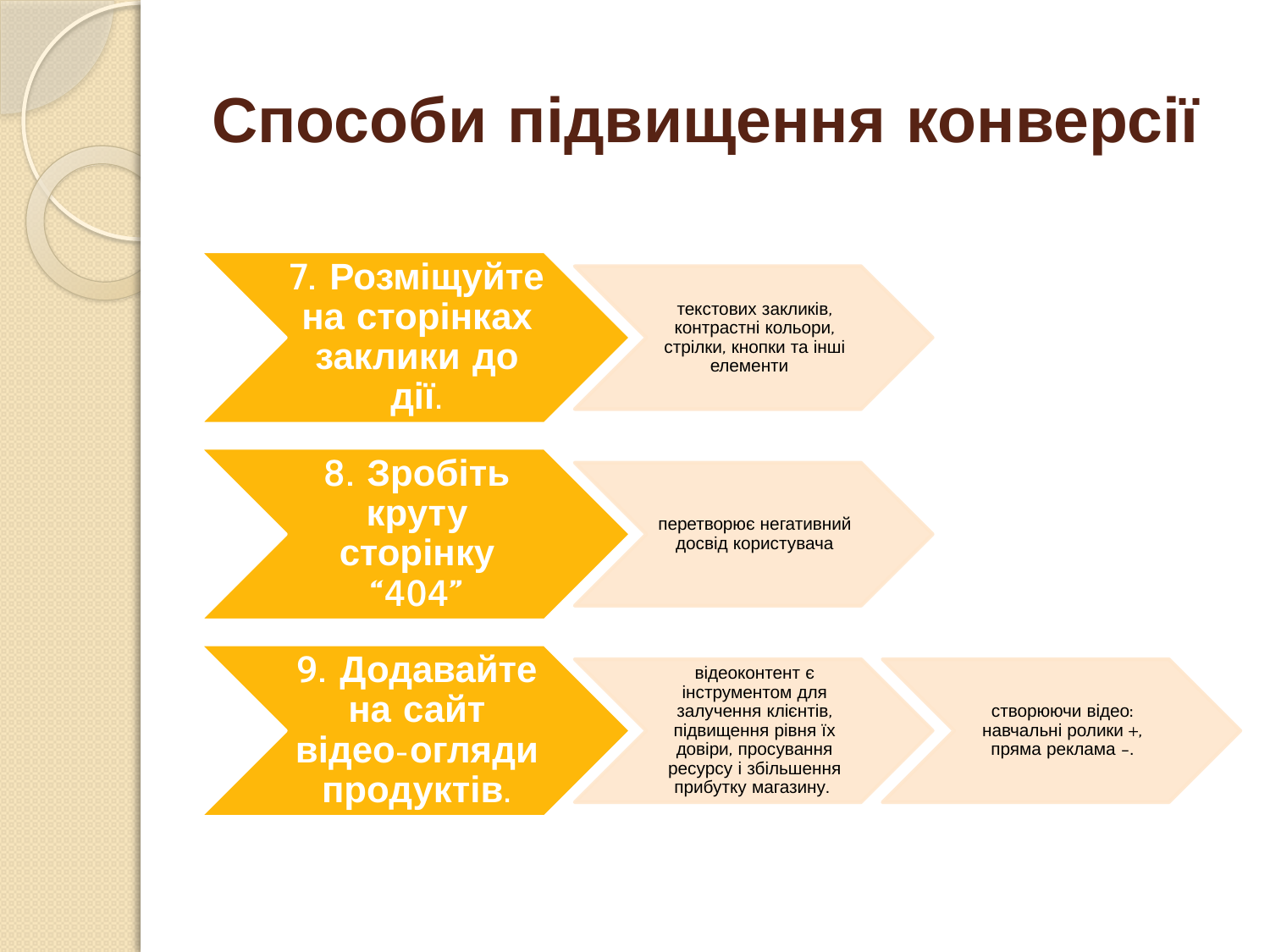

# Способи підвищення конверсії
7. Розміщуйте на сторінках заклики до дії.
текстових закликів, контрастні кольори, стрілки, кнопки та інші елементи
8. Зробіть круту сторінку “404”
перетворює негативний досвід користувача
9. Додавайте на сайт відео-огляди продуктів.
відеоконтент є інструментом для залучення клієнтів, підвищення рівня їх довіри, просування ресурсу і збільшення прибутку магазину.
створюючи відео: навчальні ролики +, пряма реклама –.